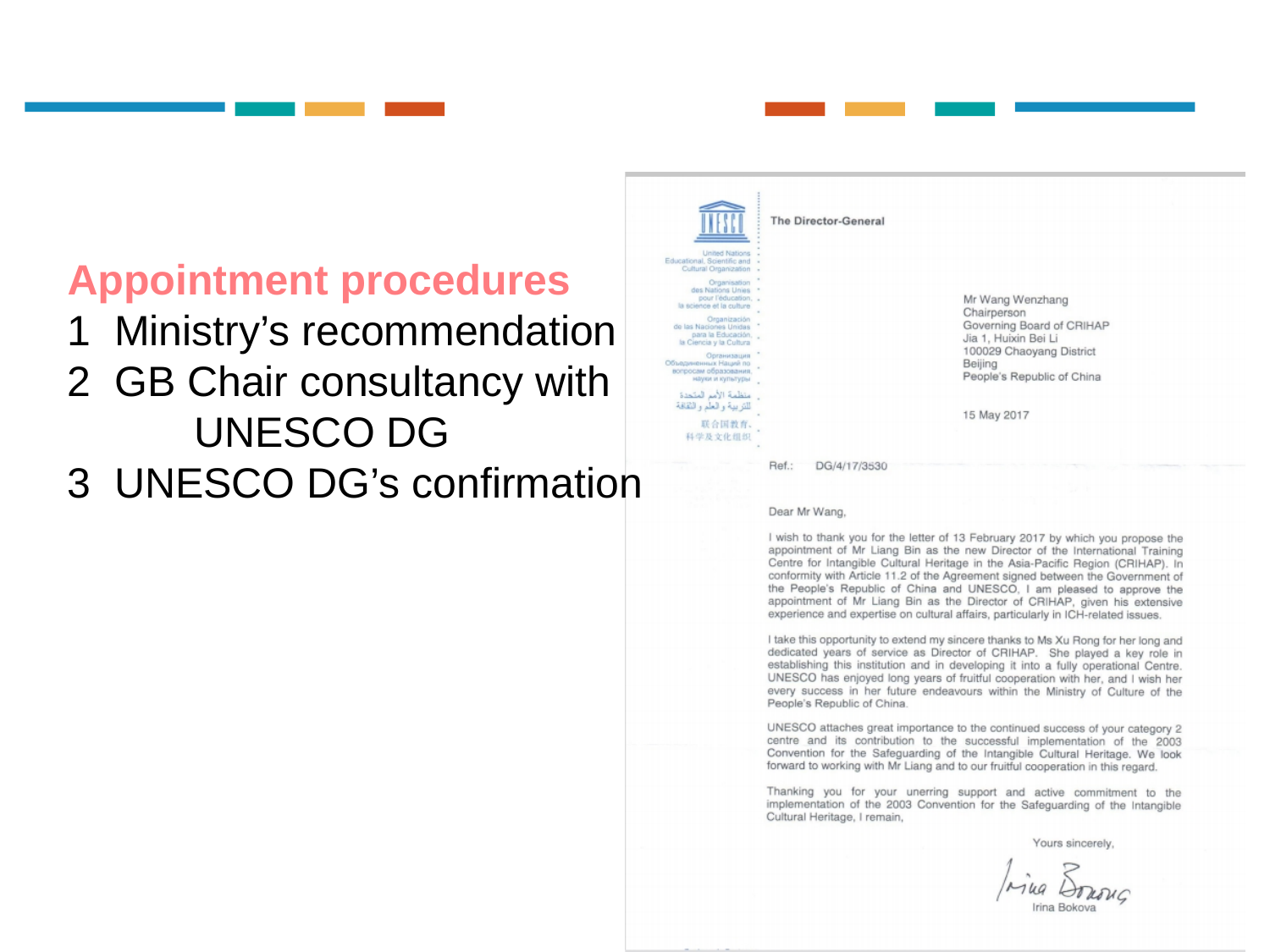

Appointment procedures
1  Ministry’s recommendation
2  GB Chair consultancy with 	UNESCO DG
3  UNESCO DG’s confirmation